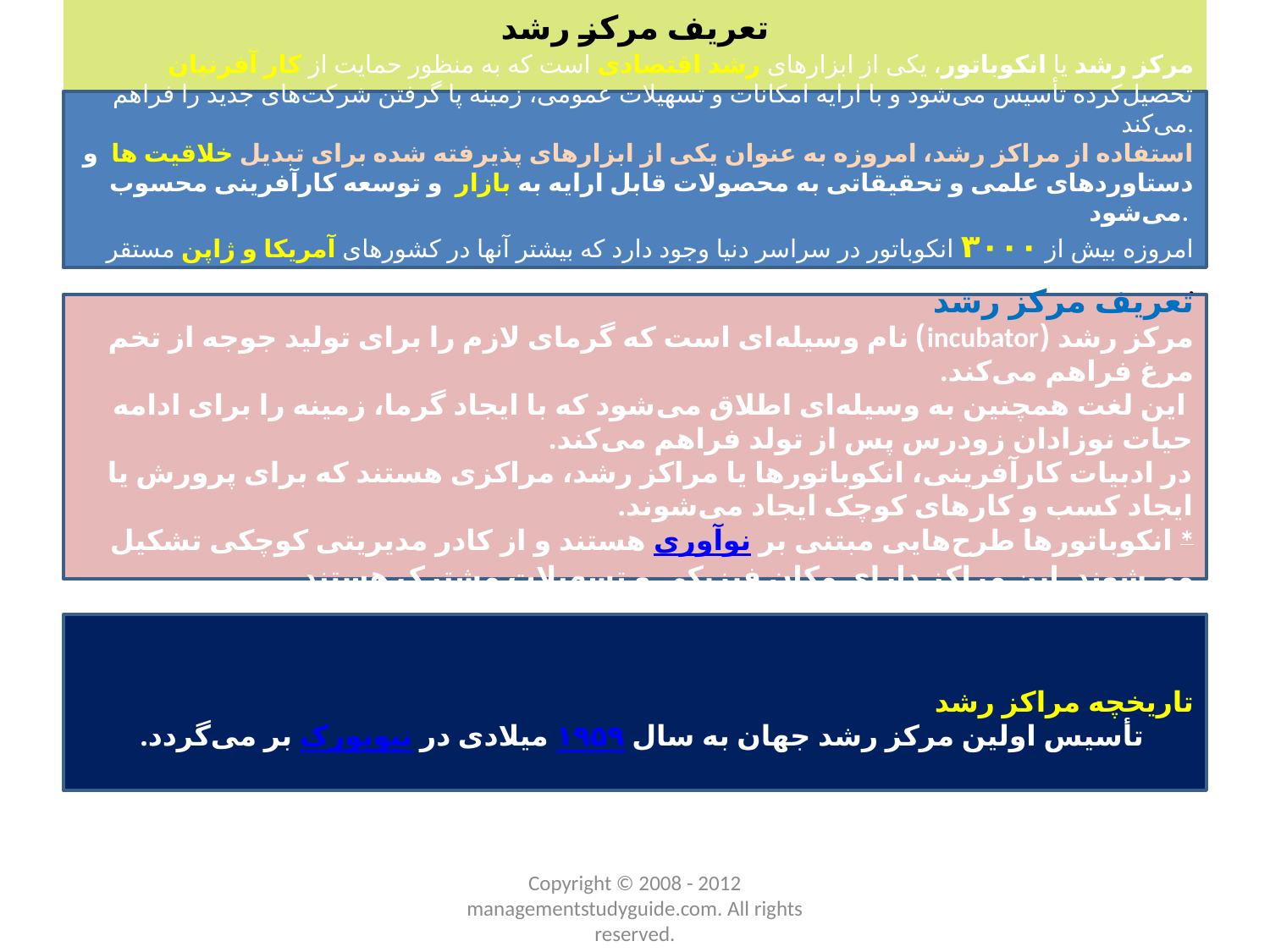

# تعریف مرکز رشد
مرکز رشد یا انکوباتور، یکی از ابزارهای رشد اقتصادی است که به منظور حمایت از کار آفرنیان تحصیل‌کرده تأسیس می‌شود و با ارایه امکانات و تسهیلات عمومی، زمینه پا گرفتن شرکت‌های جدید را فراهم می‌کند.
 استفاده از مراکز رشد، امروزه به عنوان یکی از ابزارهای پذیرفته شده برای تبدیل خلاقیت ها  و دستاوردهای علمی و تحقیقاتی به محصولات قابل ارایه به بازار  و توسعه کارآفرینی محسوب می‌شود.
امروزه بیش از ۳۰۰۰ انکوباتور در سراسر دنیا وجود دارد که بیشتر آنها در کشورهای آمریکا و ژاپن مستقر هستند.

.

تعریف مرکز رشد
مرکز رشد (incubator) نام وسیله‌ای است که گرمای لازم را برای تولید جوجه از تخم مرغ فراهم می‌کند.
 این لغت همچنین به وسیله‌ای اطلاق می‌شود که با ایجاد گرما، زمینه را برای ادامه حیات نوزادان زودرس پس از تولد فراهم می‌کند.
در ادبیات کارآفرینی، انکوباتورها یا مراکز رشد، مراکزی هستند که برای پرورش یا ایجاد کسب و کارهای کوچک ایجاد می‌شوند.
∗ انکوباتورها طرح‌هایی مبتنی بر نوآوری هستند و از کادر مدیریتی کوچکی تشکیل می‌شوند. این مراکز دارای مکان فیزیکی و تسهیلات مشترک هستند

تاریخچه مراکز رشد
تأسیس اولین مرکز رشد جهان به سال ۱۹۵۹ میلادی در نیویورک بر می‌گردد.
Copyright © 2008 - 2012 managementstudyguide.com. All rights reserved.